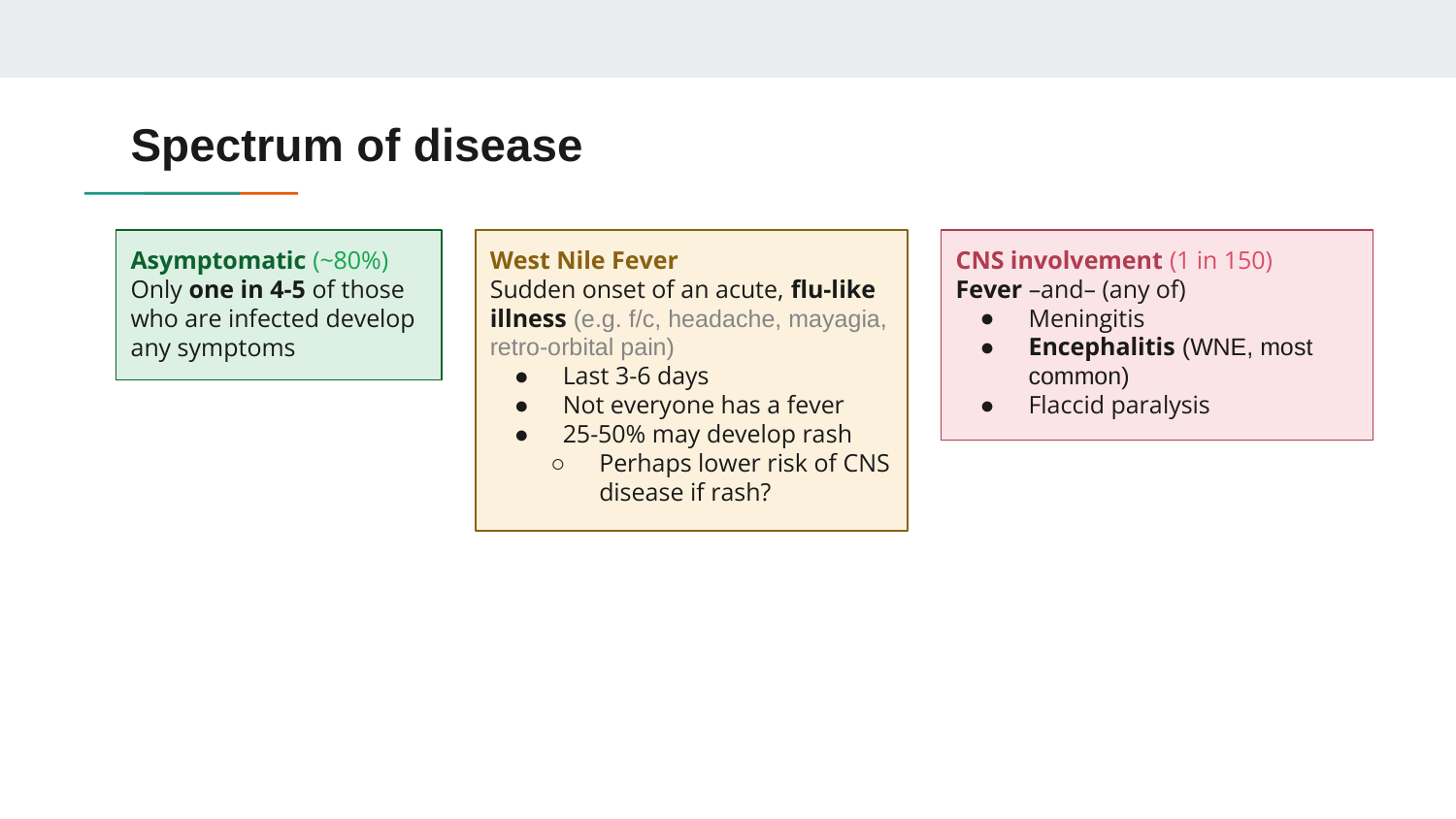

# Spectrum of disease
Asymptomatic (~80%)
Only one in 4-5 of those who are infected develop any symptoms
West Nile Fever
Sudden onset of an acute, flu-like illness (e.g. f/c, headache, mayagia, retro-orbital pain)
Last 3-6 days
Not everyone has a fever
25-50% may develop rash
Perhaps lower risk of CNS disease if rash?
CNS involvement (1 in 150)
Fever –and– (any of)
Meningitis
Encephalitis (WNE, most common)
Flaccid paralysis